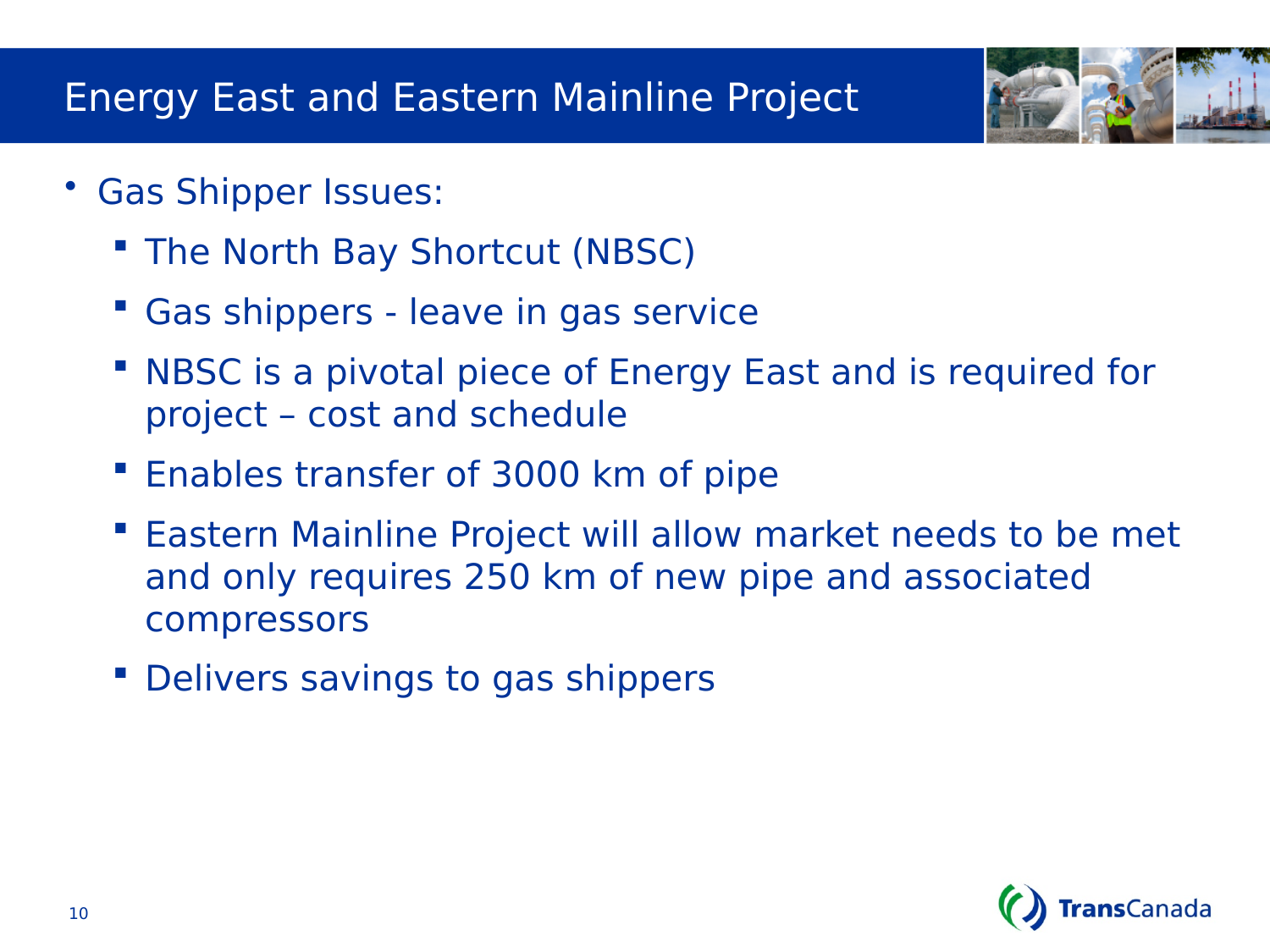

# Energy East and Eastern Mainline Project
Gas Shipper Issues:
The North Bay Shortcut (NBSC)
Gas shippers - leave in gas service
NBSC is a pivotal piece of Energy East and is required for project – cost and schedule
Enables transfer of 3000 km of pipe
Eastern Mainline Project will allow market needs to be met and only requires 250 km of new pipe and associated compressors
Delivers savings to gas shippers

10